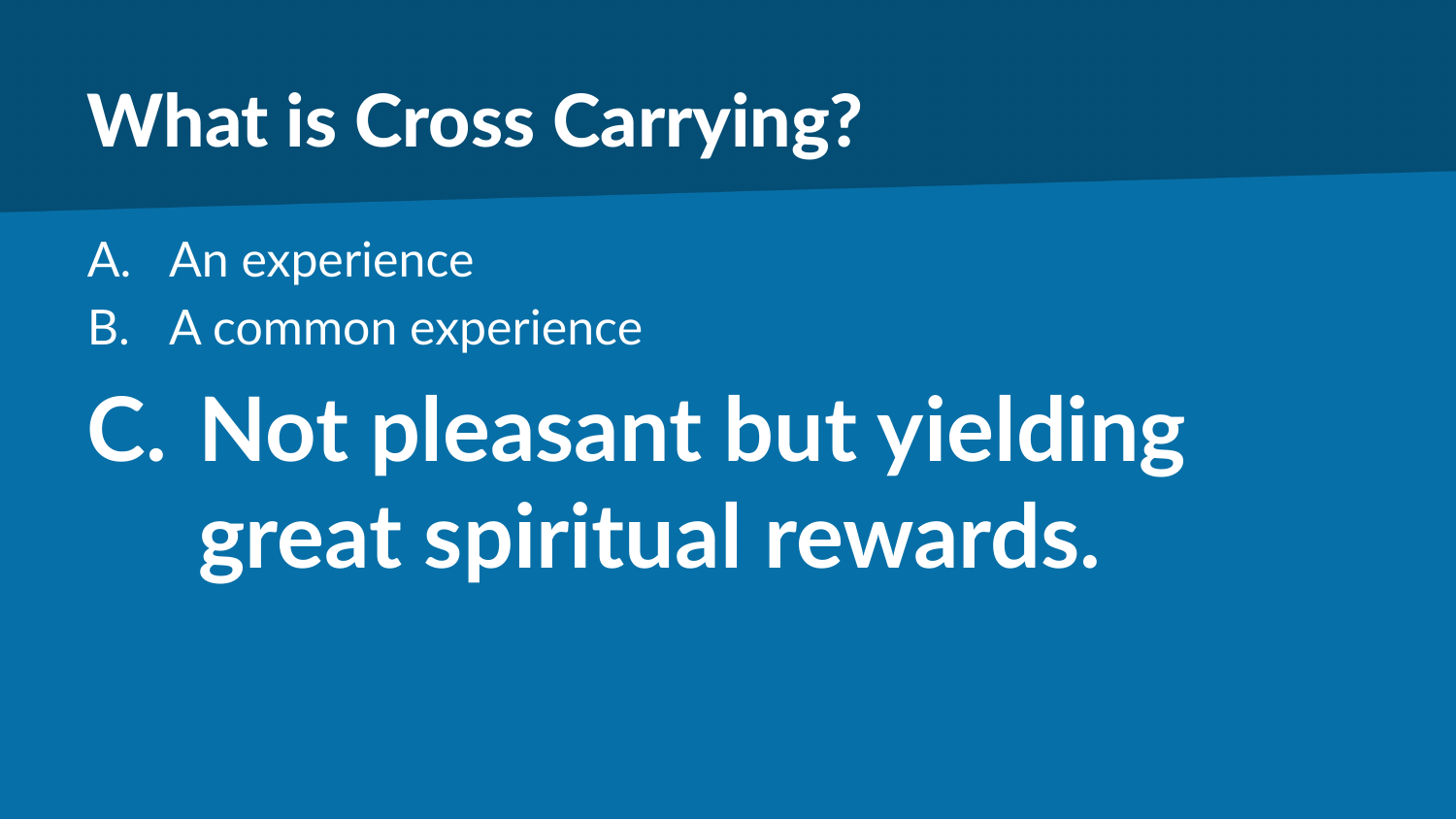

# What is Cross Carrying?
An experience
A common experience
Not pleasant but yielding great spiritual rewards.